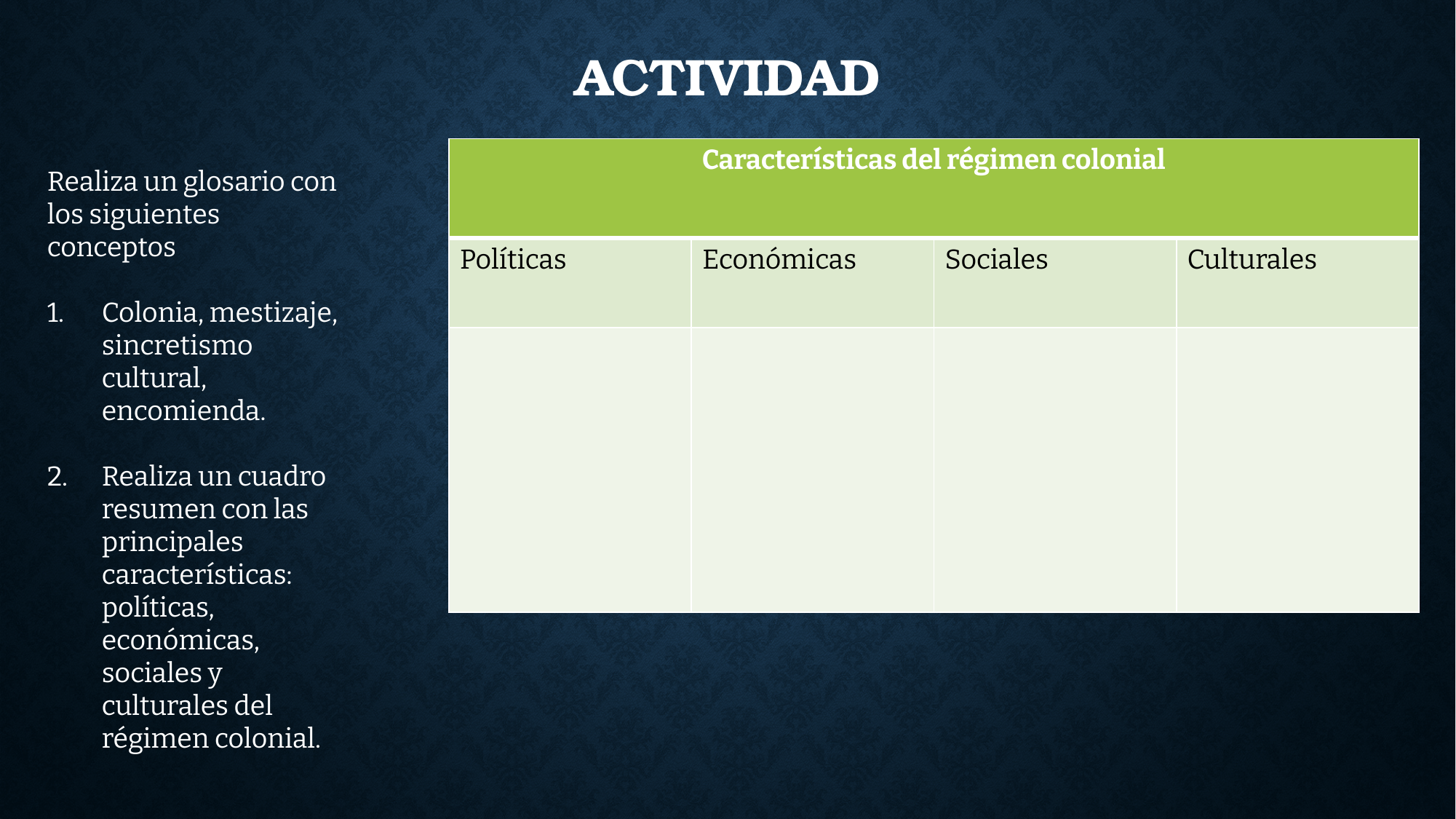

# aCTIVIDAD
| Características del régimen colonial |  |  |  |
| --- | --- | --- | --- |
| Políticas | Económicas | Sociales | Culturales |
|  |  |  |  |
Realiza un glosario con los siguientes conceptos

Colonia, mestizaje, sincretismo cultural, encomienda.

Realiza un cuadro resumen con las principales características: políticas, económicas, sociales y culturales del régimen colonial.